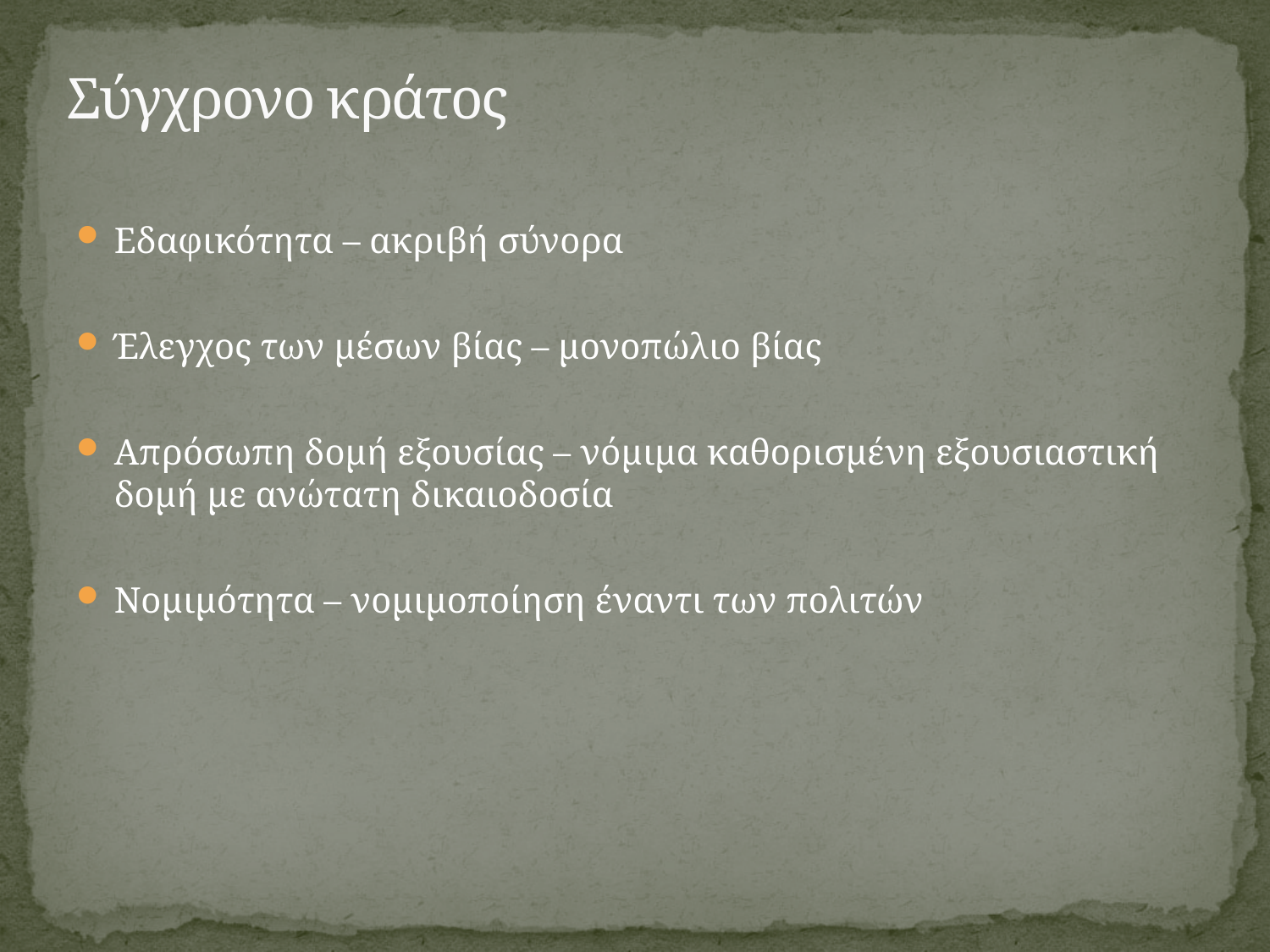

# Σύγχρονο κράτος
Εδαφικότητα – ακριβή σύνορα

Έλεγχος των μέσων βίας – μονοπώλιο βίας

Απρόσωπη δομή εξουσίας – νόμιμα καθορισμένη εξουσιαστική δομή με ανώτατη δικαιοδοσία

Νομιμότητα – νομιμοποίηση έναντι των πολιτών